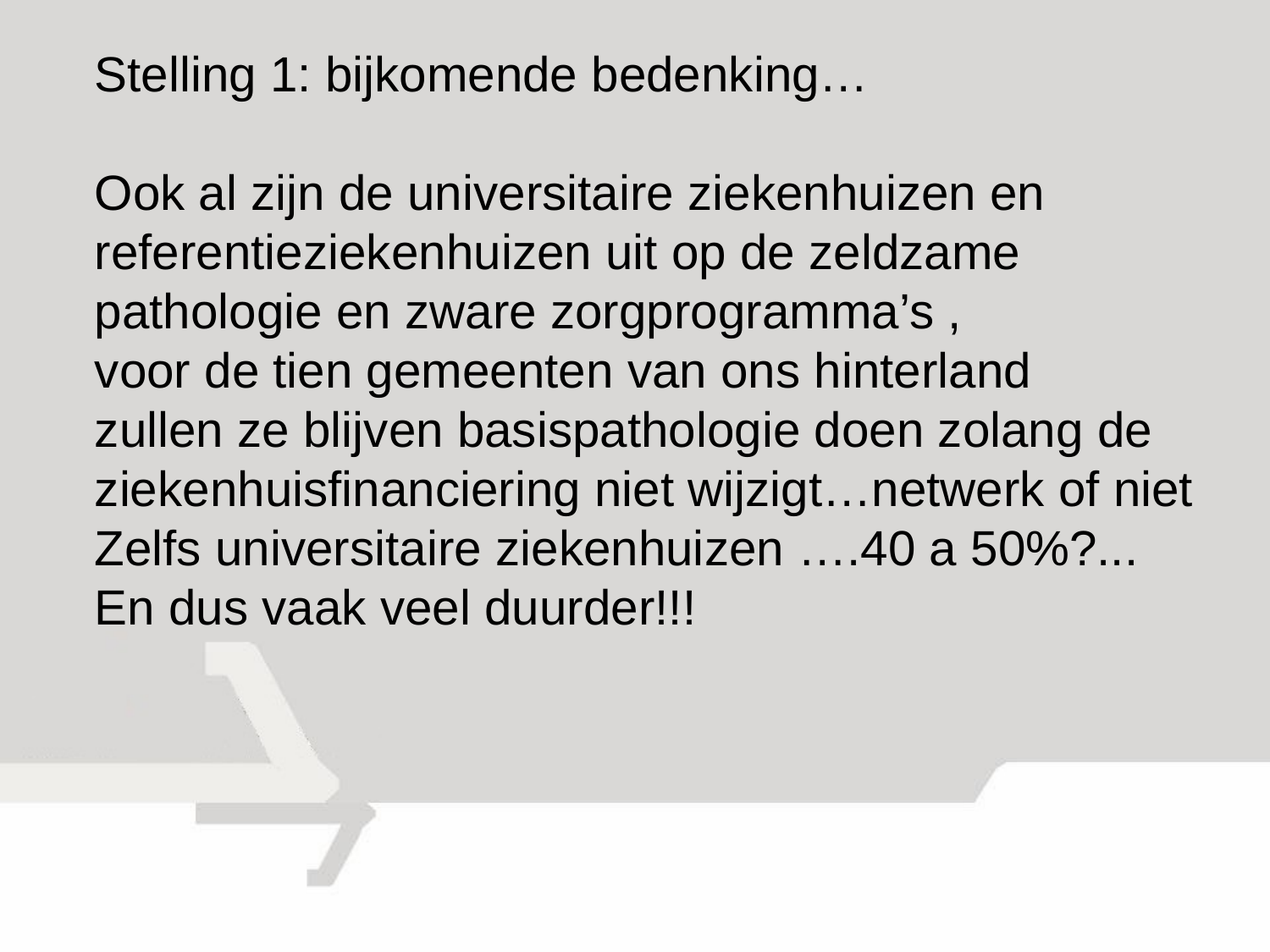

Stelling 1: bijkomende bedenking…

Ook al zijn de universitaire ziekenhuizen en
referentieziekenhuizen uit op de zeldzame
pathologie en zware zorgprogramma’s ,
voor de tien gemeenten van ons hinterland
zullen ze blijven basispathologie doen zolang de
ziekenhuisfinanciering niet wijzigt…netwerk of niet
Zelfs universitaire ziekenhuizen ….40 a 50%?...
En dus vaak veel duurder!!!